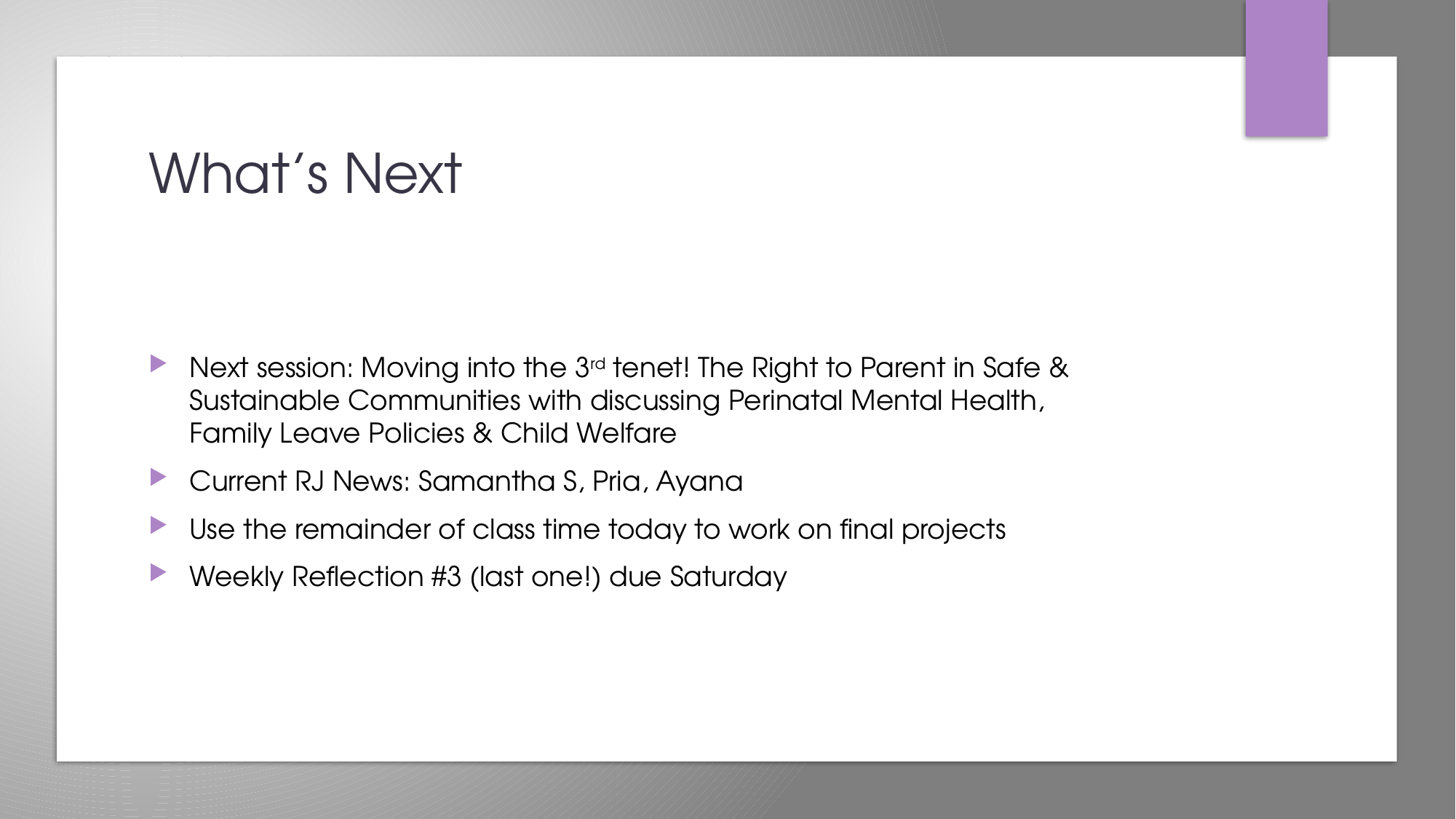

# What’s Next
Next session: Moving into the 3rd tenet! The Right to Parent in Safe & Sustainable Communities with discussing Perinatal Mental Health, Family Leave Policies & Child Welfare
Current RJ News: Samantha S, Pria, Ayana
Use the remainder of class time today to work on final projects
Weekly Reflection #3 (last one!) due Saturday